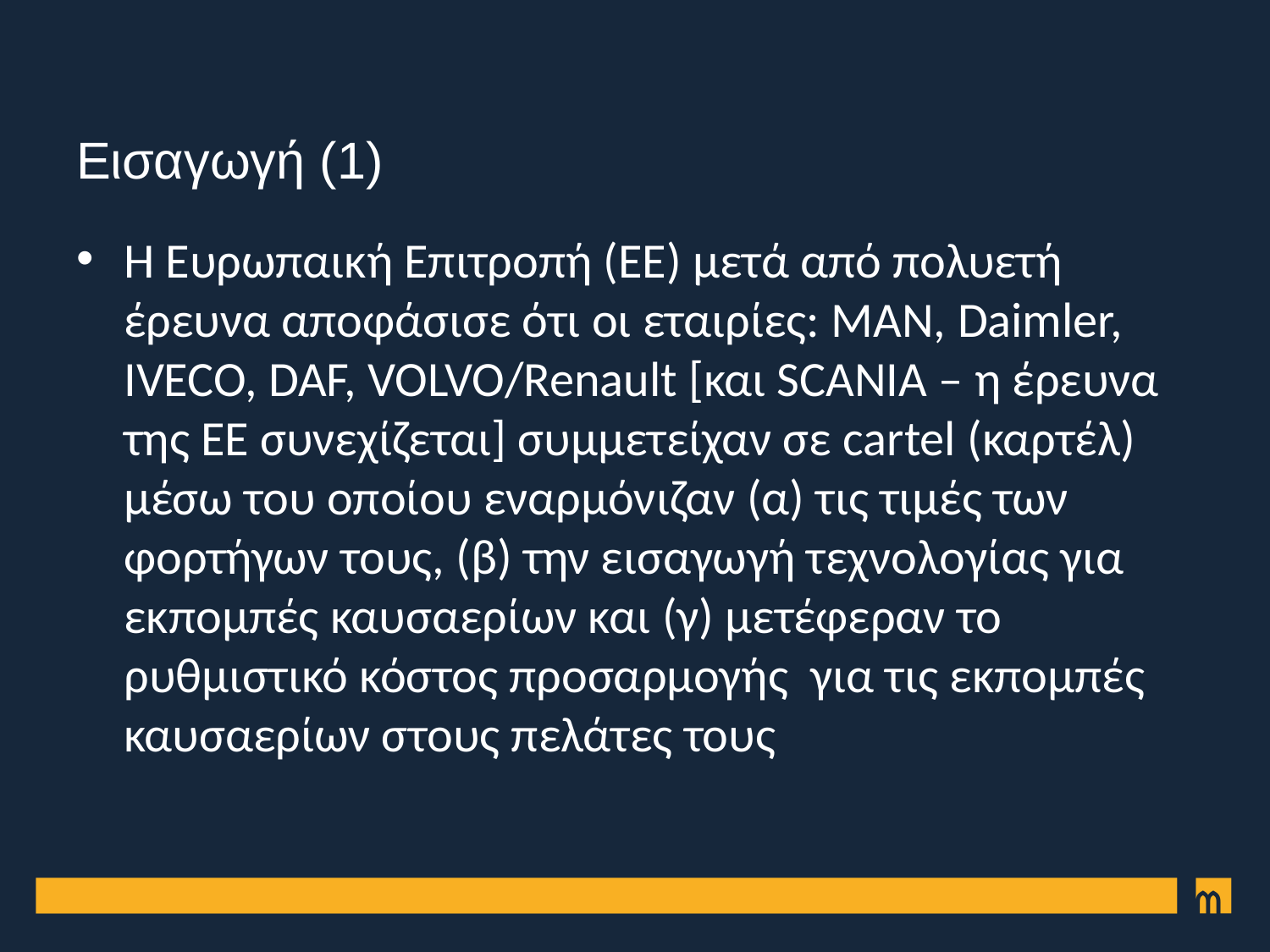

# Εισαγωγή (1)
Η Ευρωπαική Επιτροπή (ΕΕ) μετά από πολυετή έρευνα αποφάσισε ότι οι εταιρίες: ΜΑΝ, Daimler, IVECO, DAF, VOLVO/Renault [και SCANIA – η έρευνα της ΕΕ συνεχίζεται] συμμετείχαν σε cartel (καρτέλ) μέσω του οποίου εναρμόνιζαν (α) τις τιμές των φορτήγων τους, (β) την εισαγωγή τεχνολογίας για εκπομπές καυσαερίων και (γ) μετέφεραν το ρυθμιστικό κόστος προσαρμογής  για τις εκπομπές καυσαερίων στους πελάτες τους